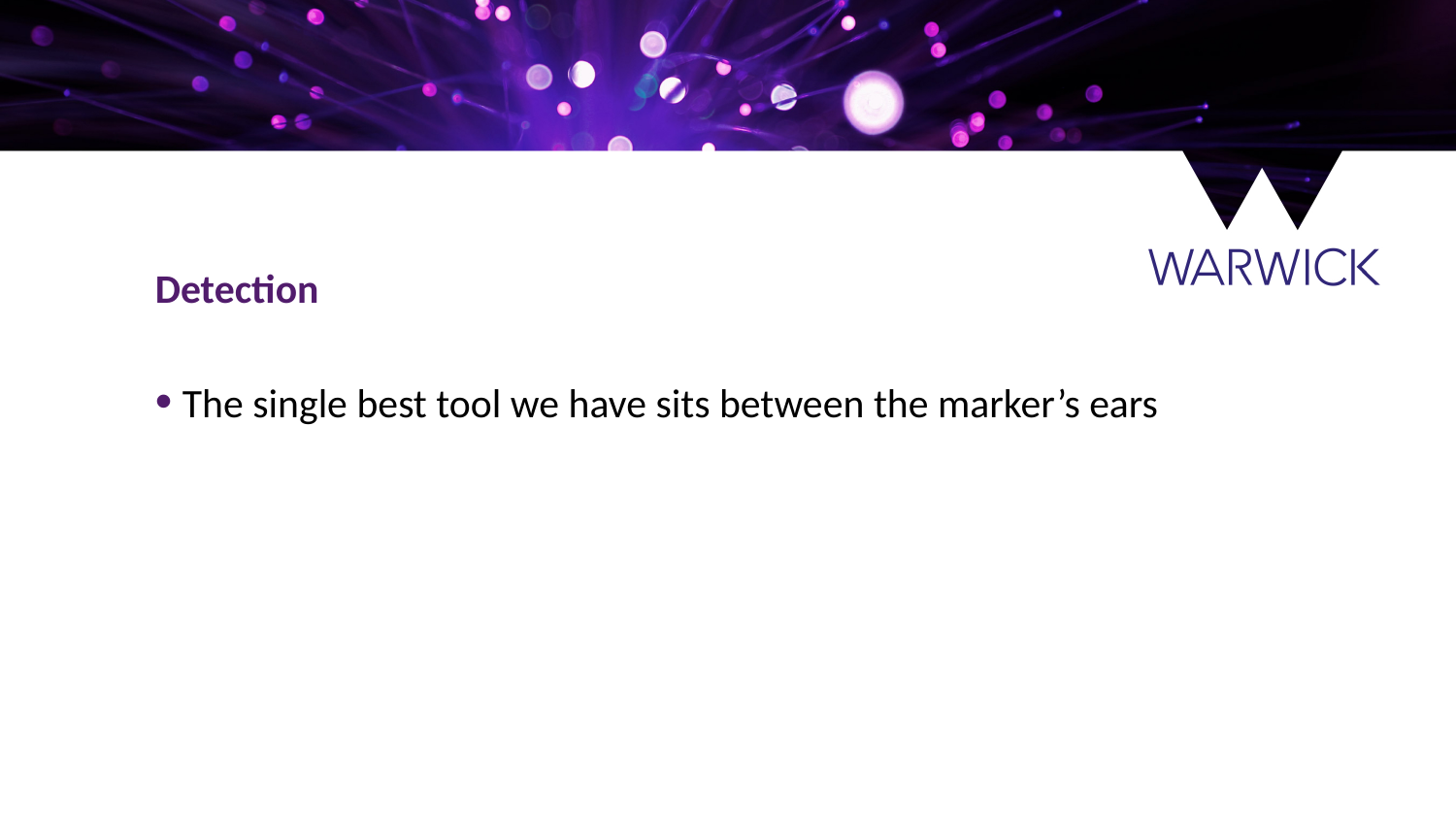

Detection
The single best tool we have sits between the marker’s ears